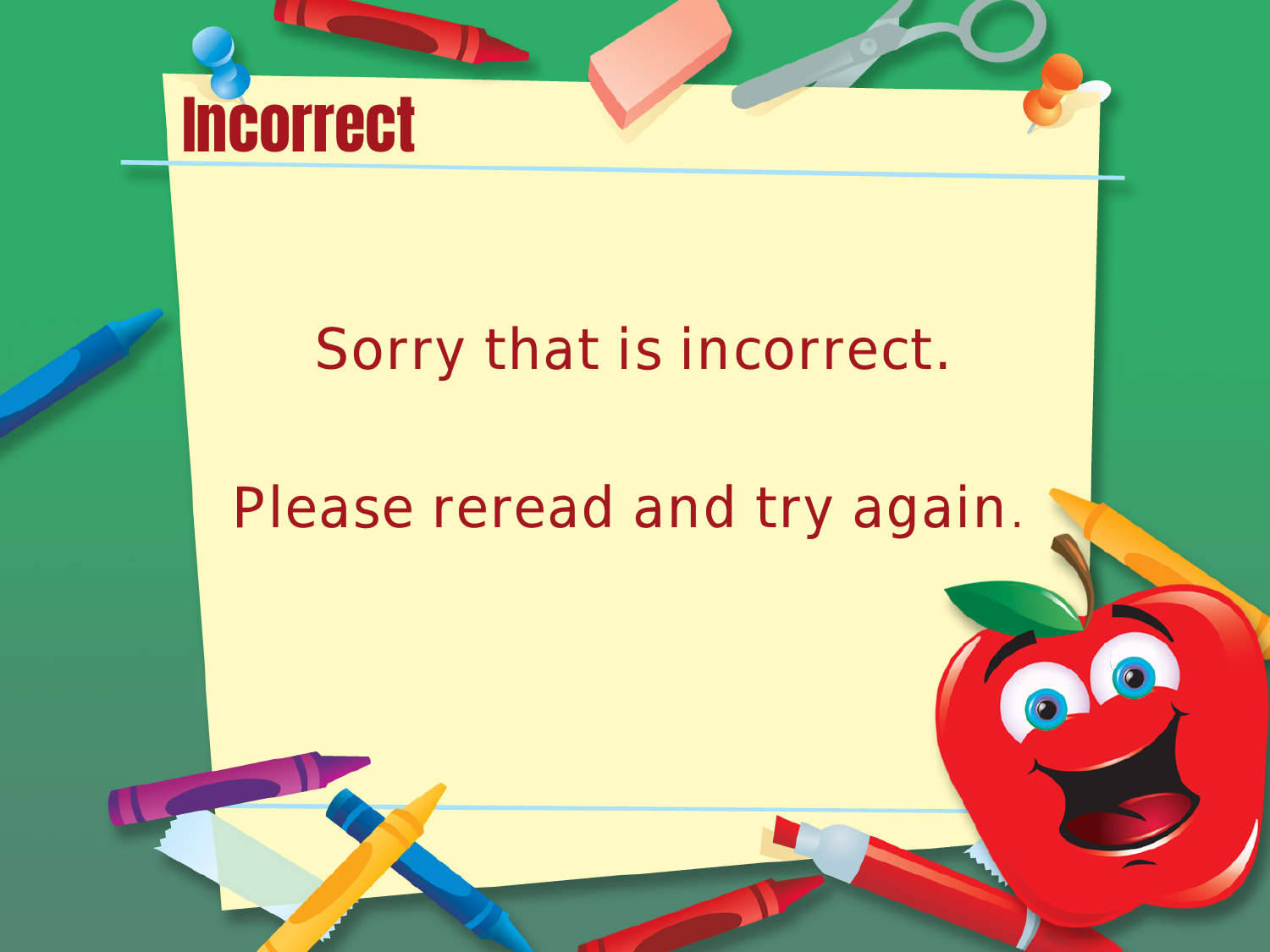

# Incorrect
Sorry that is incorrect.

Please reread and try again.